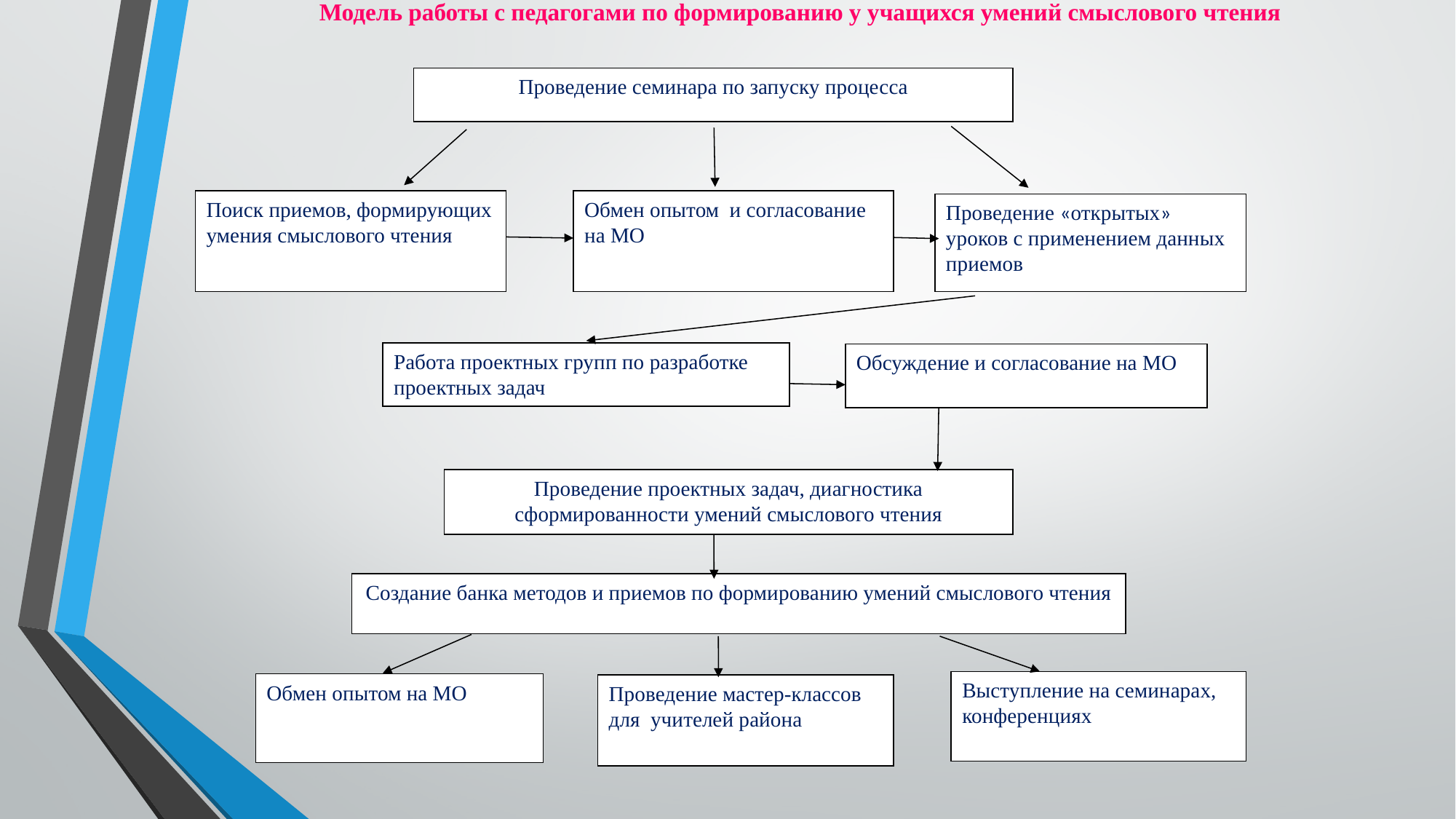

Модель работы с педагогами по формированию у учащихся умений смыслового чтения

Проведение семинара по запуску процесса

Поиск приемов, формирующих умения смыслового чтения
Обмен опытом  и согласование на МО
Проведение «открытых» уроков с применением данных приемов

Работа проектных групп по разработке проектных задач
Обсуждение и согласование на МО

Проведение проектных задач, диагностика сформированности умений смыслового чтения

Создание банка методов и приемов по формированию умений смыслового чтения

Выступление на семинарах, конференциях
Обмен опытом на МО
Проведение мастер-классов для  учителей района